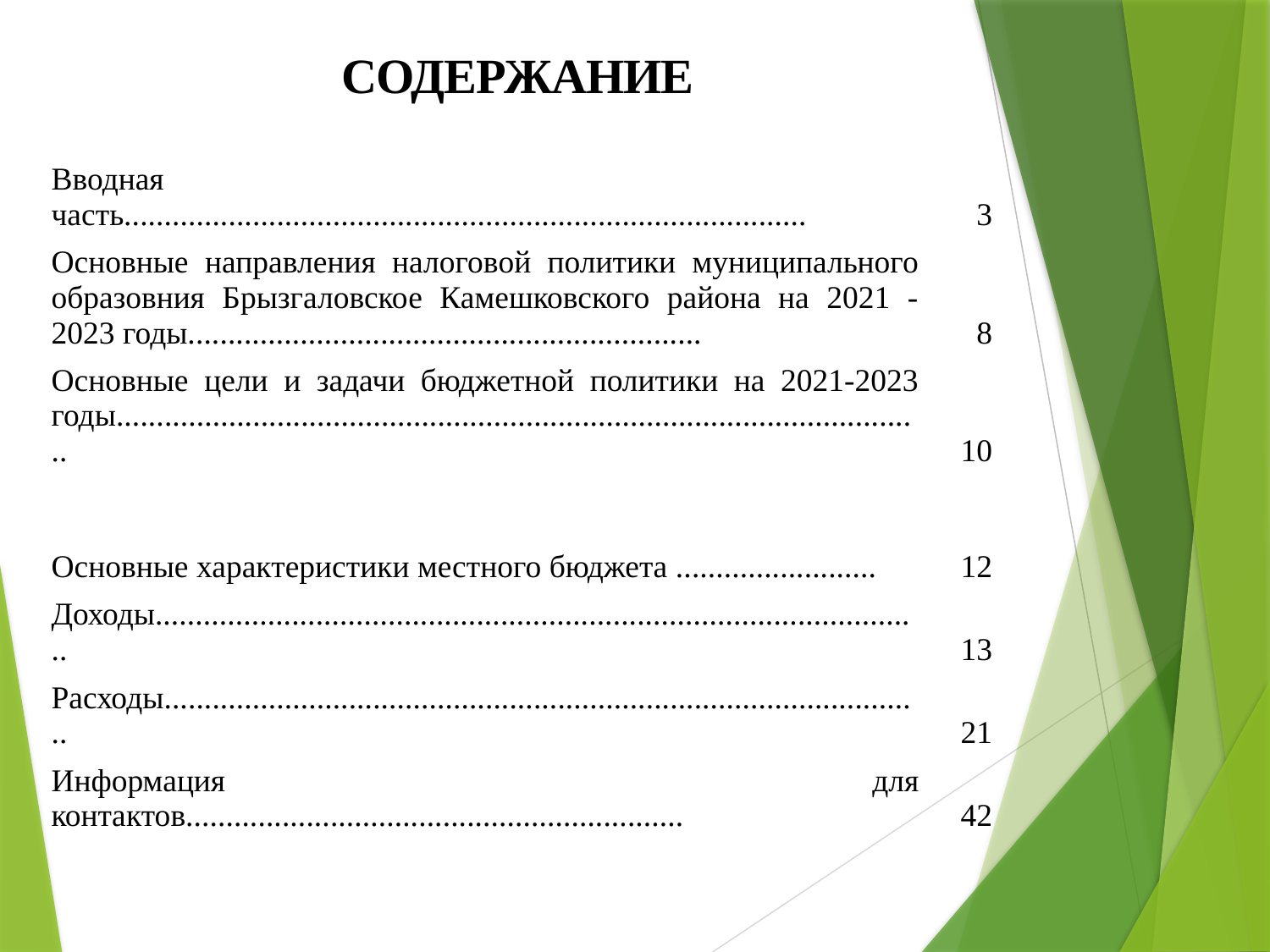

СОДЕРЖАНИЕ
| Вводная часть..................................................................................... | 3 |
| --- | --- |
| Основные направления налоговой политики муниципального образовния Брызгаловское Камешковского района на 2021 -2023 годы................................................................ | 8 |
| Основные цели и задачи бюджетной политики на 2021-2023 годы..................................................................................................... | 10 |
|  |  |
| Основные характеристики местного бюджета ......................... | 12 |
| Доходы................................................................................................ | 13 |
| Расходы............................................................................................... | 21 |
| Информация для контактов.............................................................. | 42 |